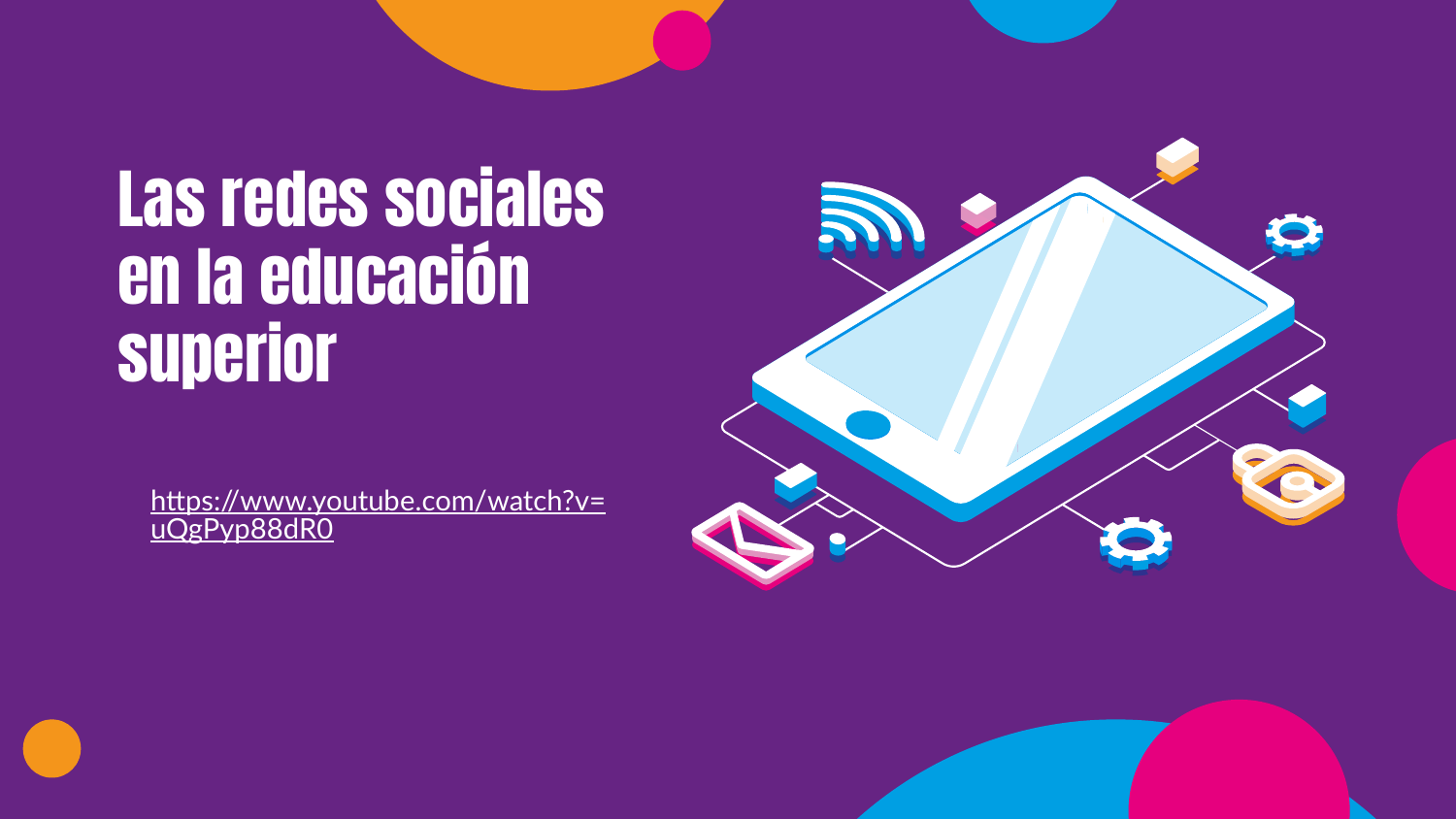

Las redes sociales en la educación superior

https://www.youtube.com/watch?v=uQgPyp88dR0